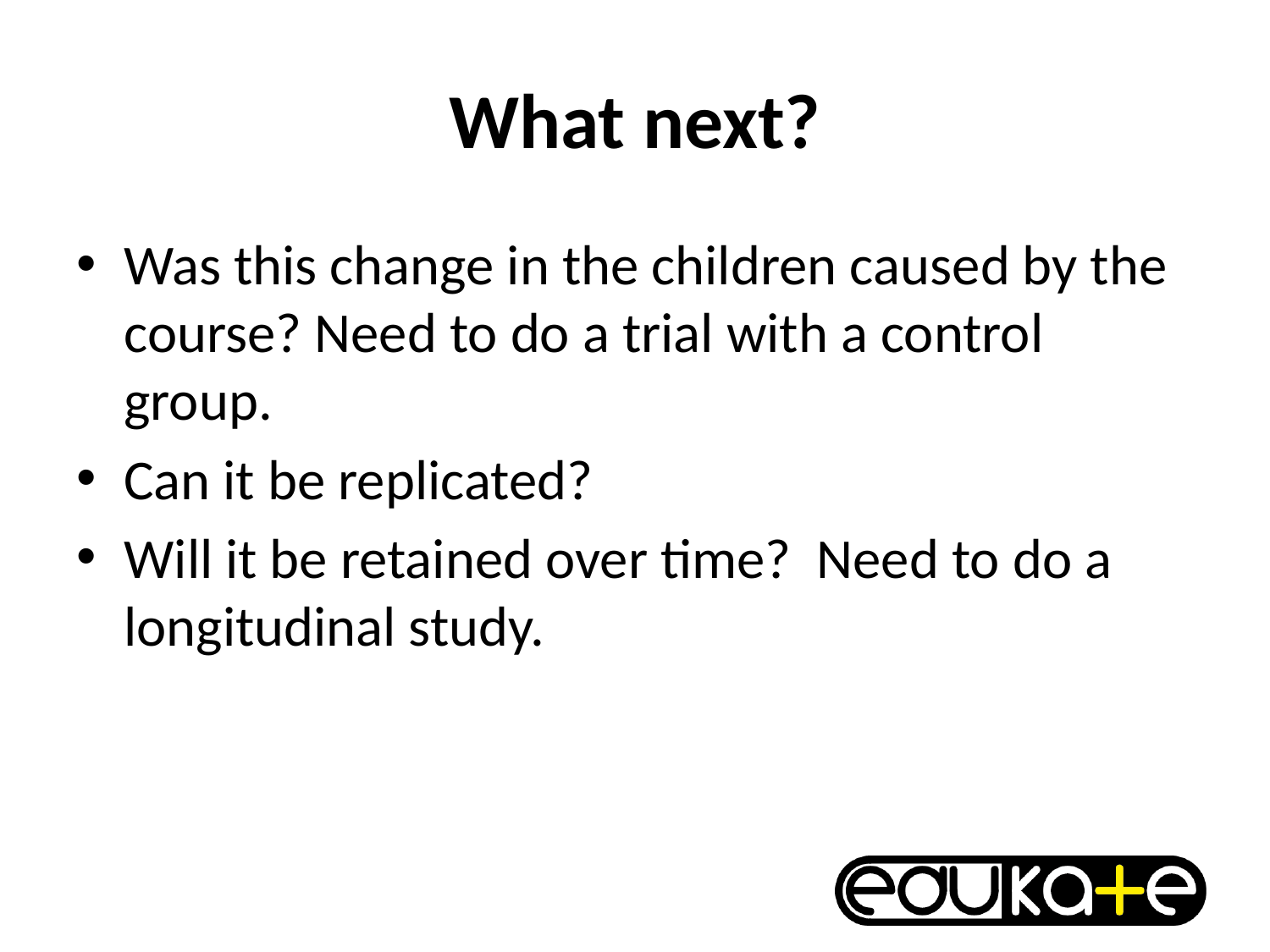

# What next?
Was this change in the children caused by the course? Need to do a trial with a control group.
Can it be replicated?
Will it be retained over time?  Need to do a longitudinal study.